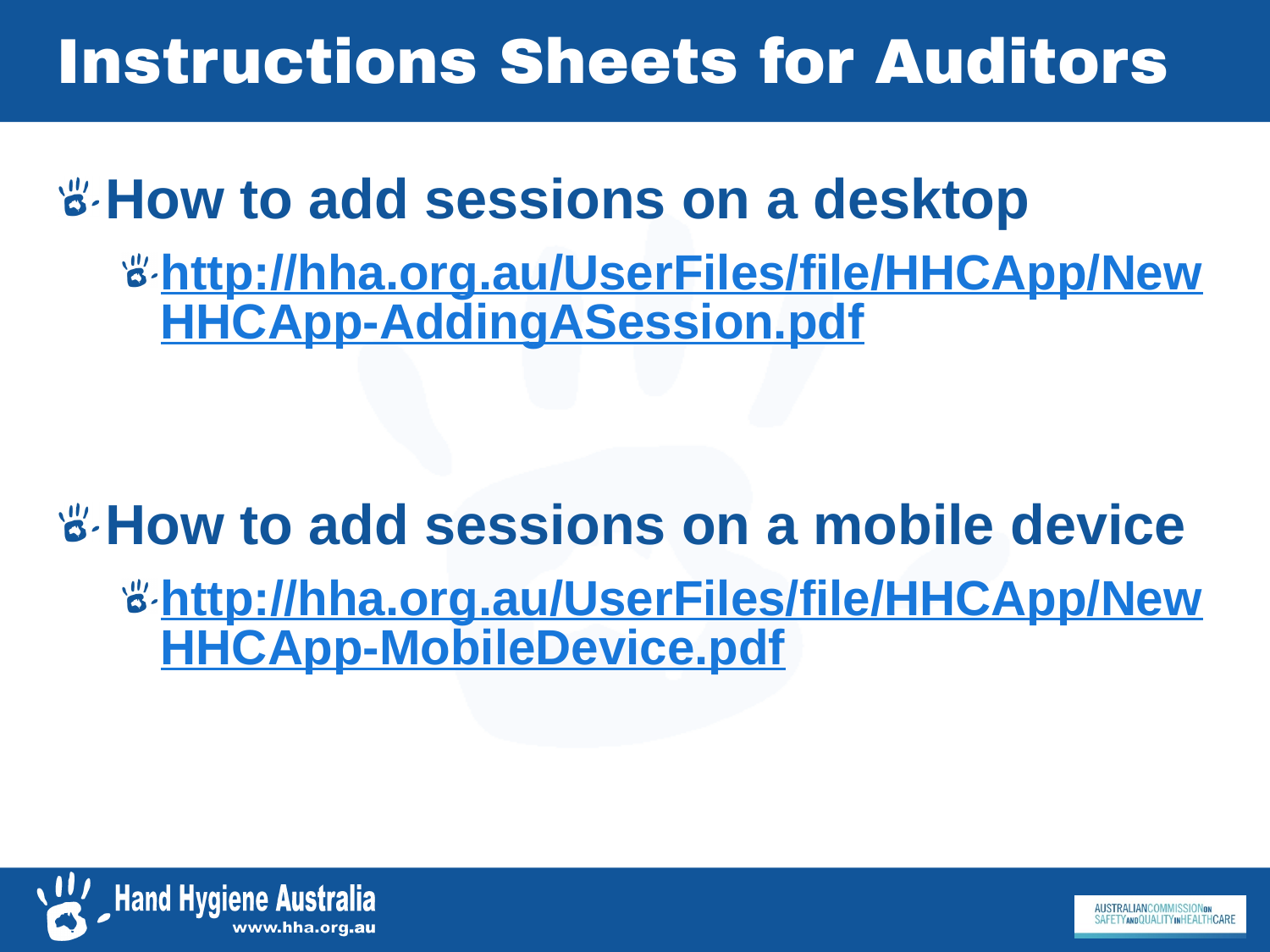

# Instructions Sheets for Auditors
How to add sessions on a desktop
http://hha.org.au/UserFiles/file/HHCApp/NewHHCApp-AddingASession.pdf

How to add sessions on a mobile device
http://hha.org.au/UserFiles/file/HHCApp/NewHHCApp-MobileDevice.pdf